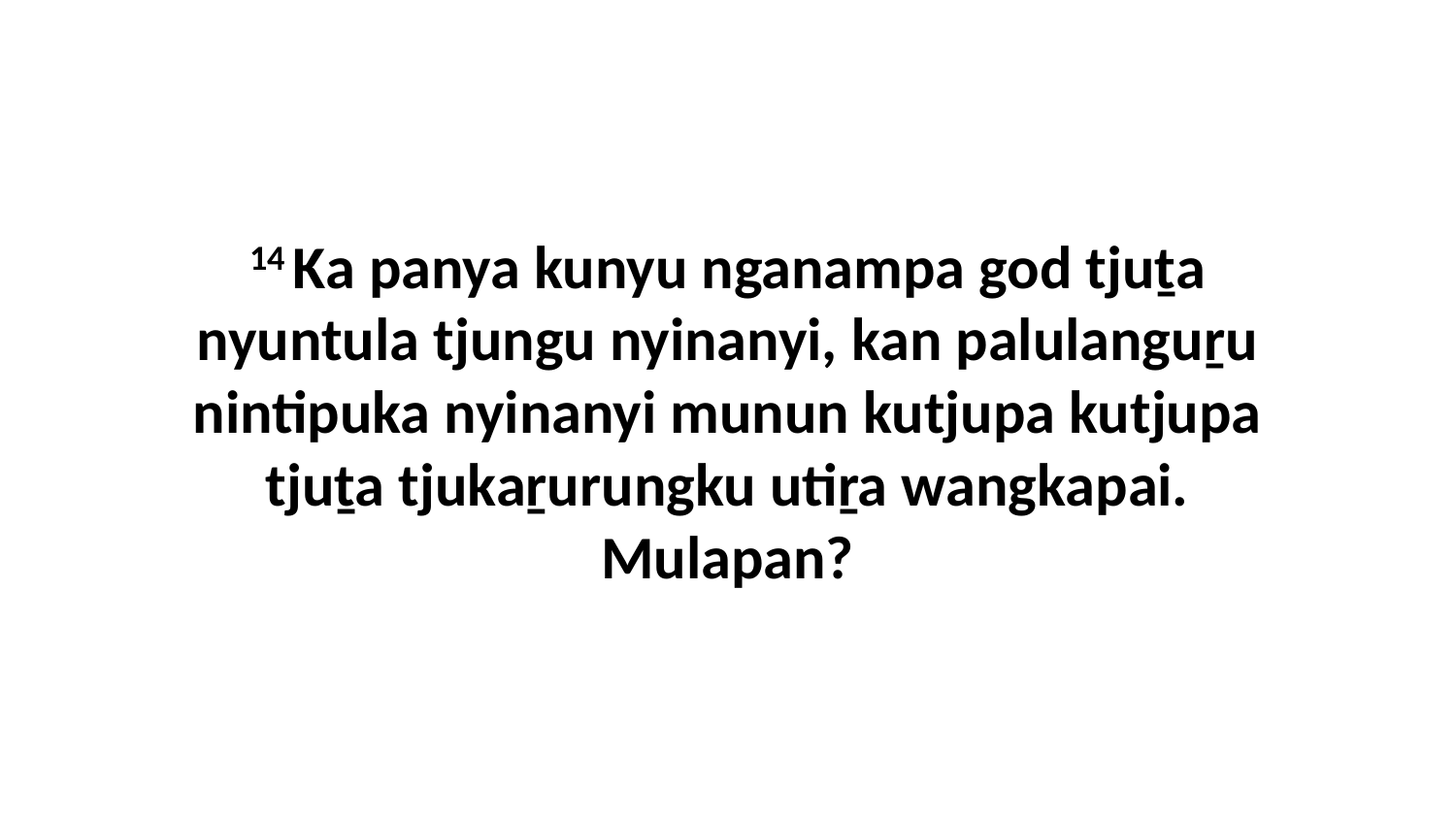

14 Ka panya kunyu nganampa god tjuṯa nyuntula tjungu nyinanyi, kan palulanguṟu nintipuka nyinanyi munun kutjupa kutjupa tjuṯa tjukaṟurungku utiṟa wangkapai. Mulapan?